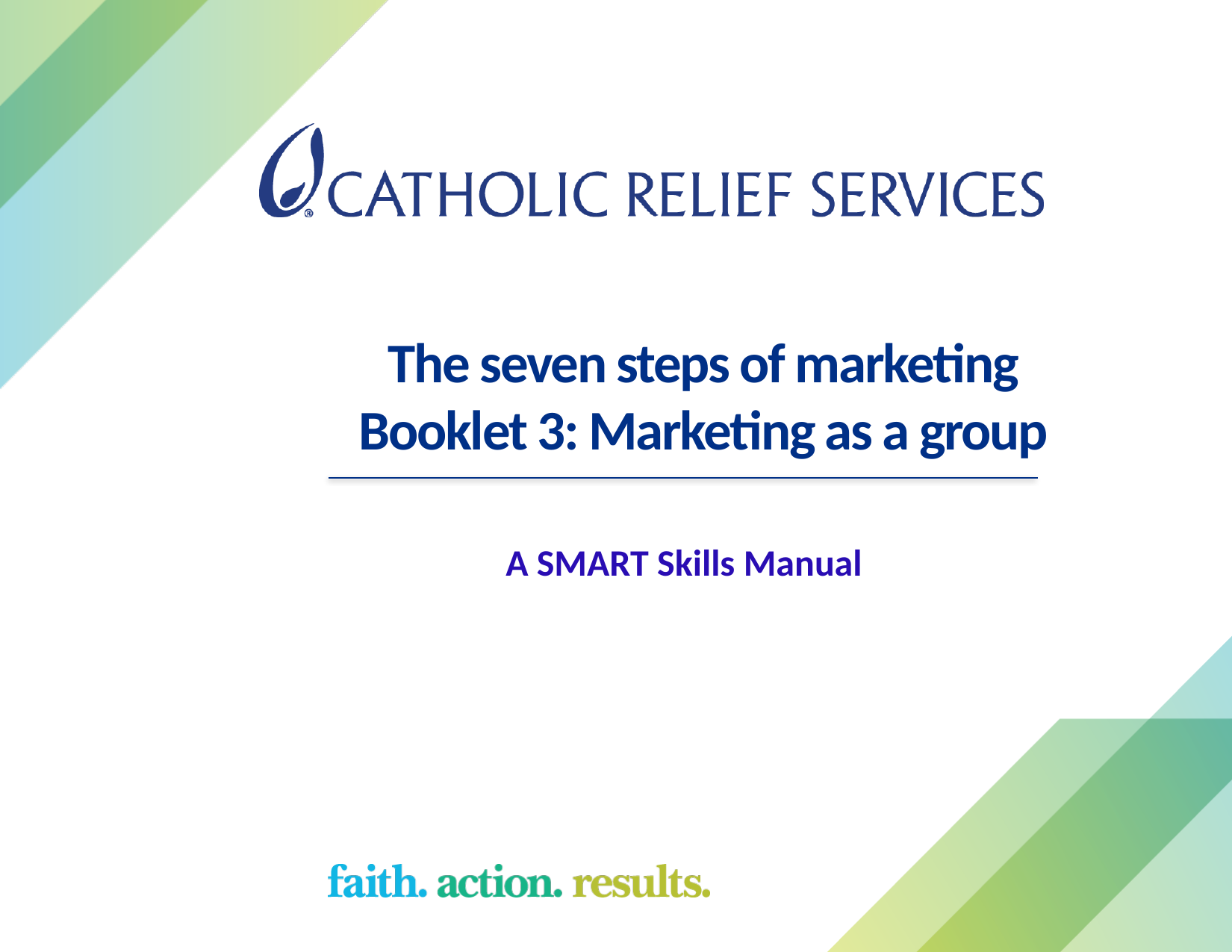

# The seven steps of marketing Booklet 3: Marketing as a group
A SMART Skills Manual